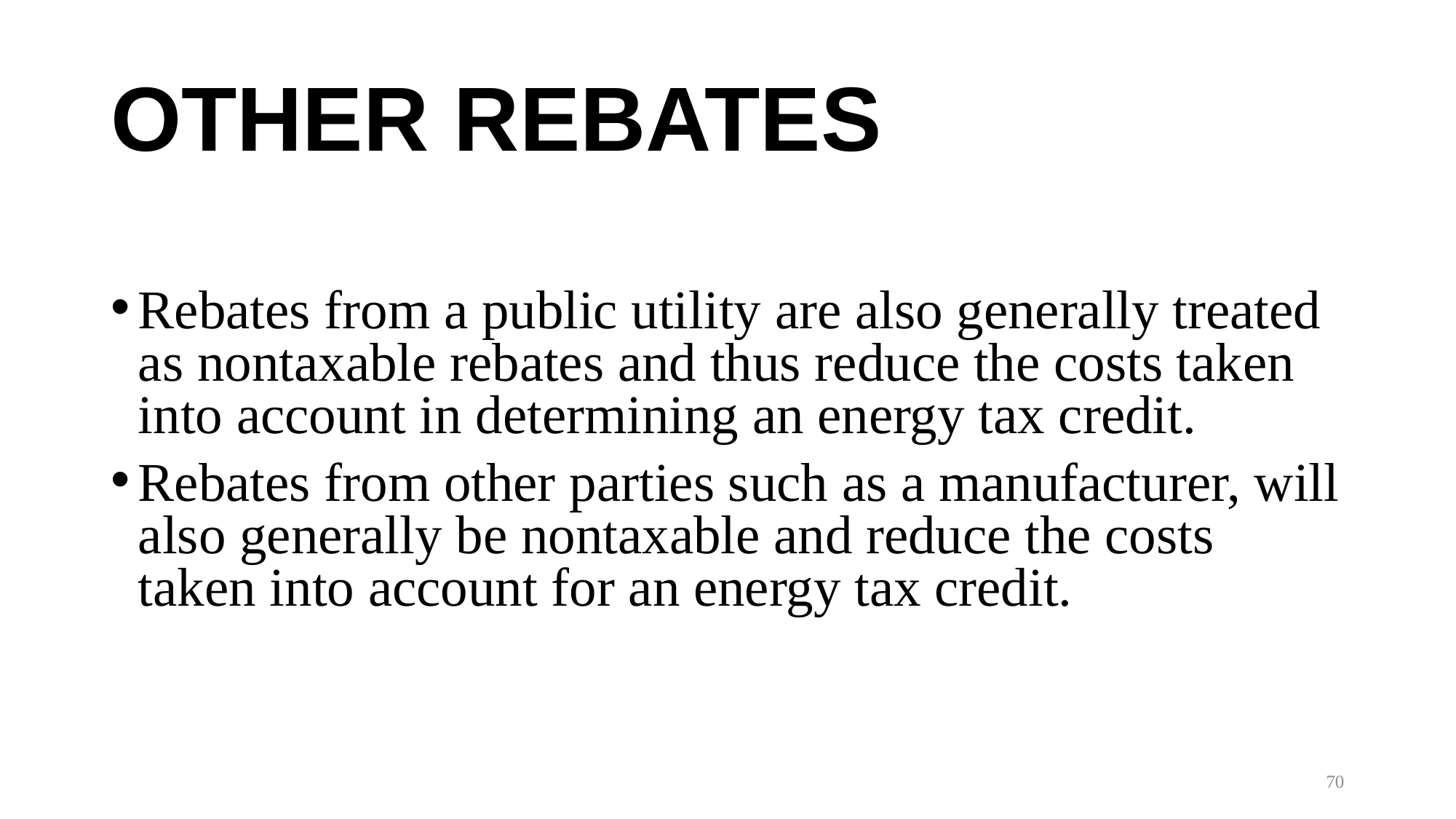

# OTHER REBATES
Rebates from a public utility are also generally treated as nontaxable rebates and thus reduce the costs taken into account in determining an energy tax credit.
Rebates from other parties such as a manufacturer, will also generally be nontaxable and reduce the costs taken into account for an energy tax credit.
70